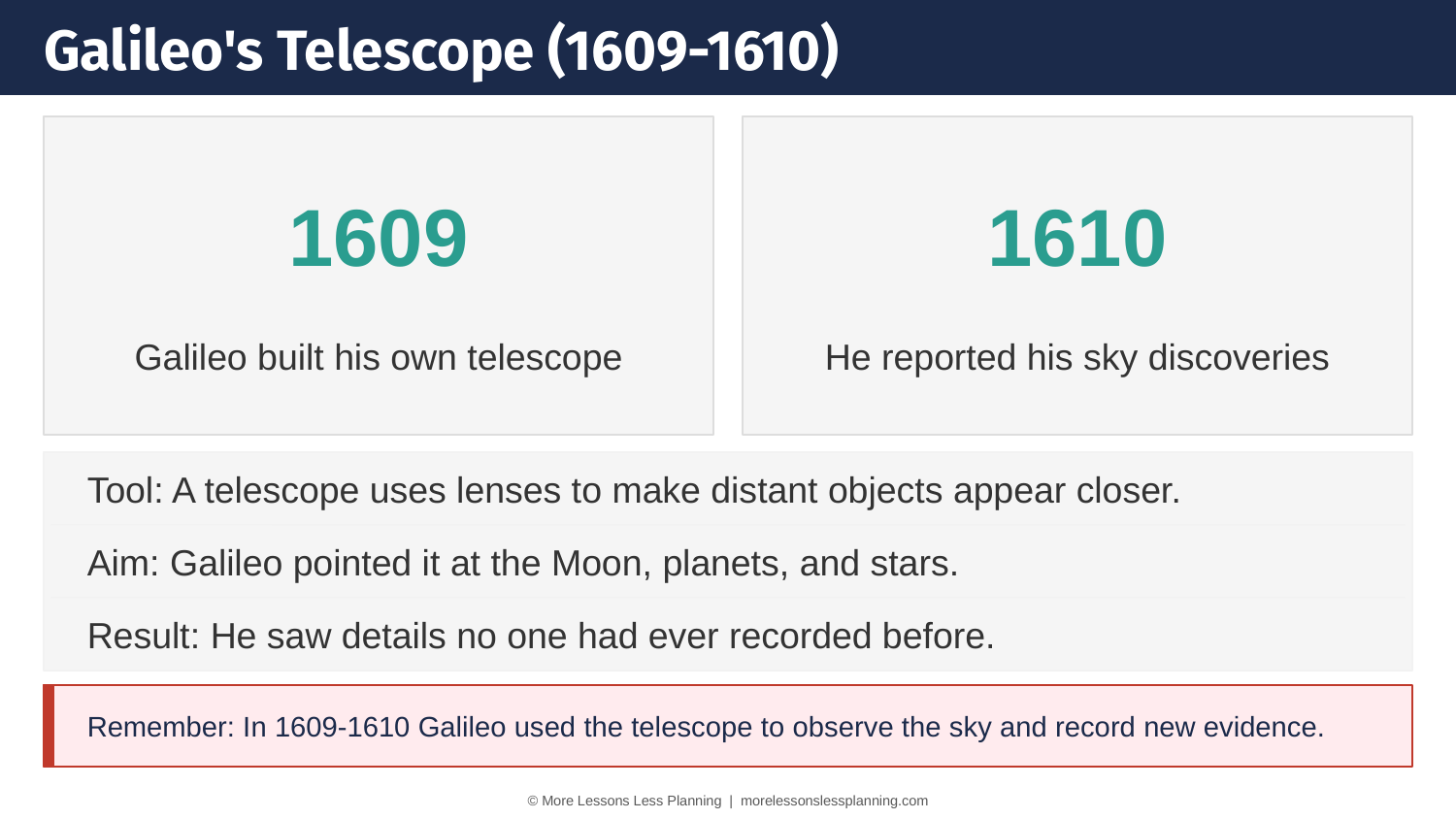

Galileo's Telescope (1609-1610)

1609
1610
Galileo built his own telescope
He reported his sky discoveries

Tool: A telescope uses lenses to make distant objects appear closer.

Aim: Galileo pointed it at the Moon, planets, and stars.

Result: He saw details no one had ever recorded before.

Remember: In 1609-1610 Galileo used the telescope to observe the sky and record new evidence.
© More Lessons Less Planning  |  morelessonslessplanning.com